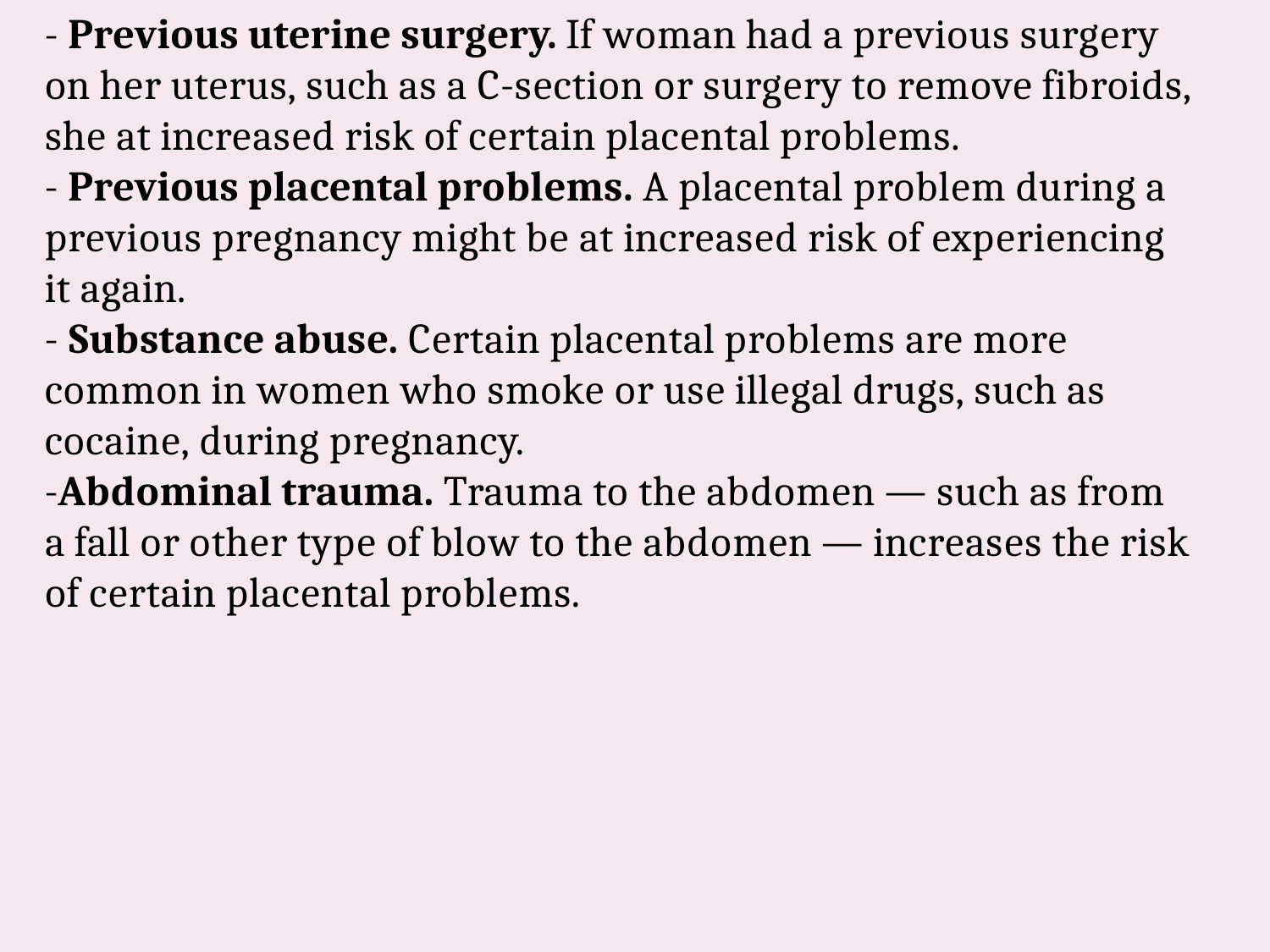

- Previous uterine surgery. If woman had a previous surgery on her uterus, such as a C-section or surgery to remove fibroids, she at increased risk of certain placental problems.
- Previous placental problems. A placental problem during a previous pregnancy might be at increased risk of experiencing it again.
- Substance abuse. Certain placental problems are more common in women who smoke or use illegal drugs, such as cocaine, during pregnancy.
-Abdominal trauma. Trauma to the abdomen — such as from a fall or other type of blow to the abdomen — increases the risk of certain placental problems.